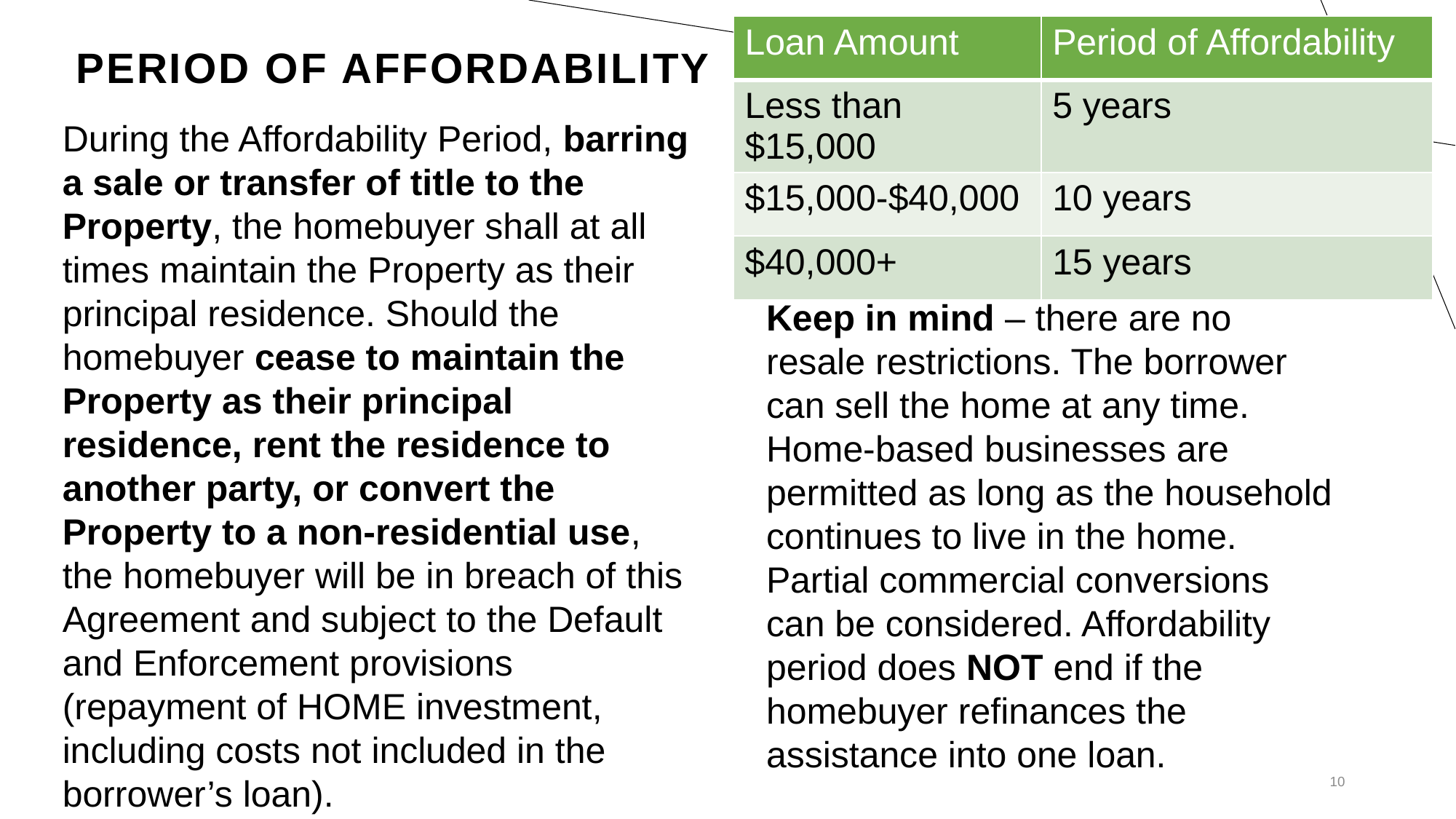

# Period of affordability
| Loan Amount | Period of Affordability |
| --- | --- |
| Less than $15,000 | 5 years |
| $15,000-$40,000 | 10 years |
| $40,000+ | 15 years |
During the Affordability Period, barring a sale or transfer of title to the Property, the homebuyer shall at all times maintain the Property as their principal residence. Should the homebuyer cease to maintain the Property as their principal residence, rent the residence to another party, or convert the Property to a non-residential use, the homebuyer will be in breach of this Agreement and subject to the Default and Enforcement provisions (repayment of HOME investment, including costs not included in the borrower’s loan).

Keep in mind – there are no resale restrictions. The borrower can sell the home at any time. Home-based businesses are permitted as long as the household continues to live in the home. Partial commercial conversions can be considered. Affordability period does NOT end if the homebuyer refinances the assistance into one loan.
10